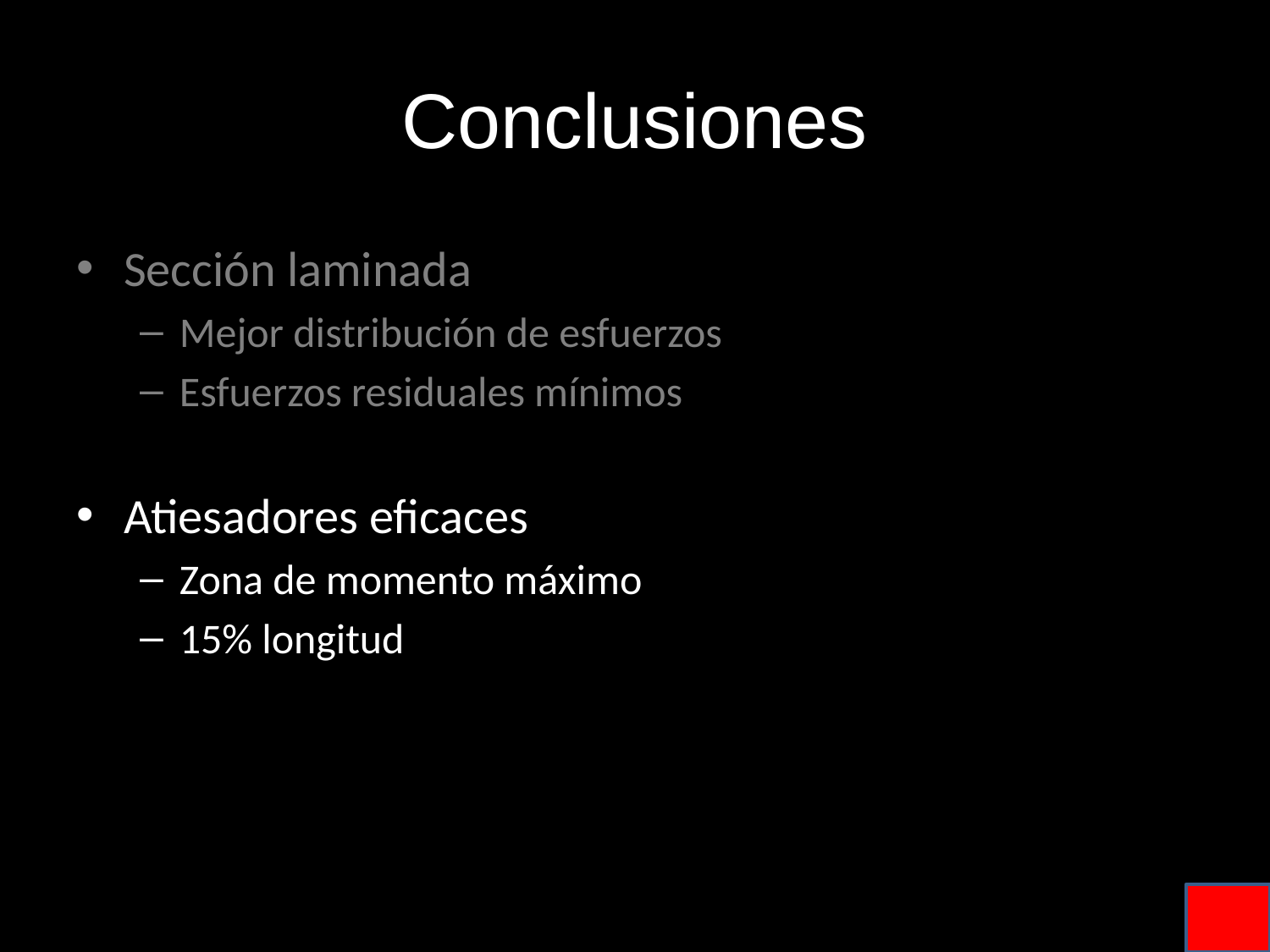

# Conclusiones
Sección laminada
Mejor distribución de esfuerzos
Esfuerzos residuales mínimos

Atiesadores eficaces
Zona de momento máximo
15% longitud